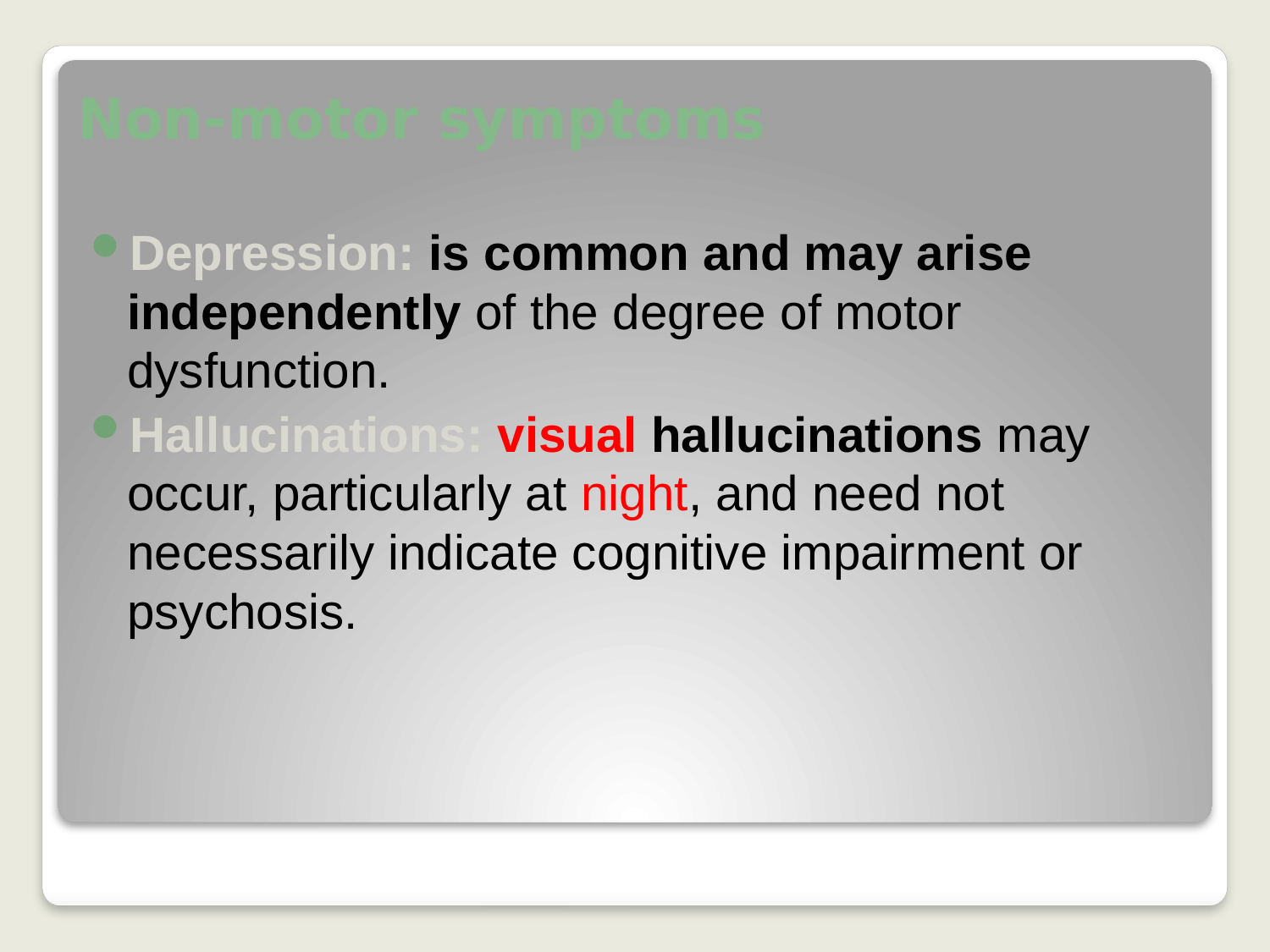

# Non-motor symptoms
Depression: is common and may arise independently of the degree of motor dysfunction.
Hallucinations: visual hallucinations may occur, particularly at night, and need not necessarily indicate cognitive impairment or psychosis.